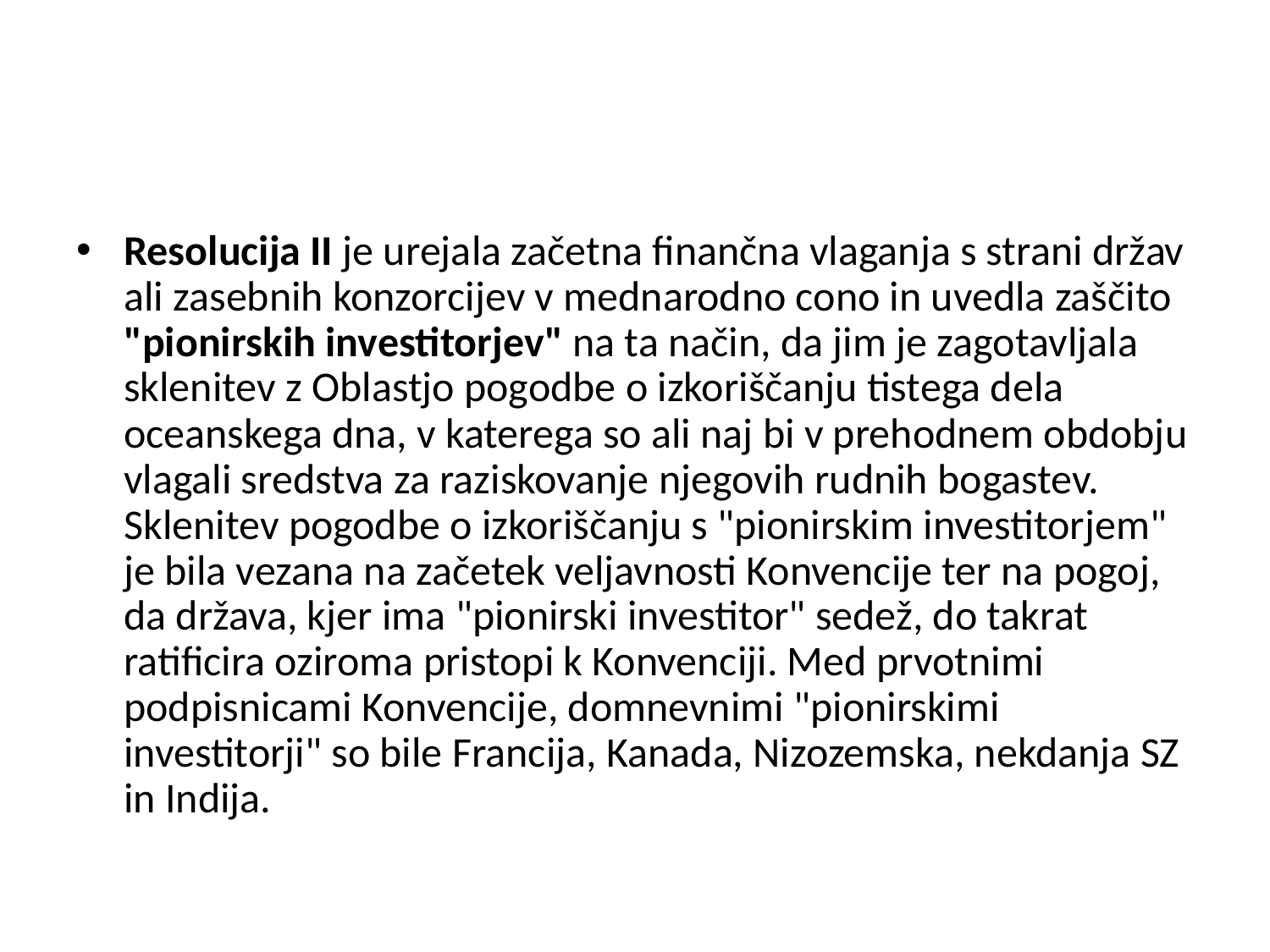

#
Resolucija II je urejala začetna finančna vlaganja s strani držav ali zasebnih konzorcijev v mednarodno cono in uvedla zaščito "pionirskih investitorjev" na ta način, da jim je zagotavljala sklenitev z Oblastjo pogodbe o izkoriščanju tistega dela oceanskega dna, v katerega so ali naj bi v prehodnem obdobju vlagali sredstva za raziskovanje njegovih rudnih bogastev. Sklenitev pogodbe o izkoriščanju s "pionirskim investitorjem" je bila vezana na začetek veljavnosti Konvencije ter na pogoj, da država, kjer ima "pionirski investitor" sedež, do takrat ratificira oziroma pristopi k Konvenciji. Med prvotnimi podpisnicami Konvencije, domnevnimi "pionirskimi investitorji" so bile Francija, Kanada, Nizozemska, nekdanja SZ in Indija.